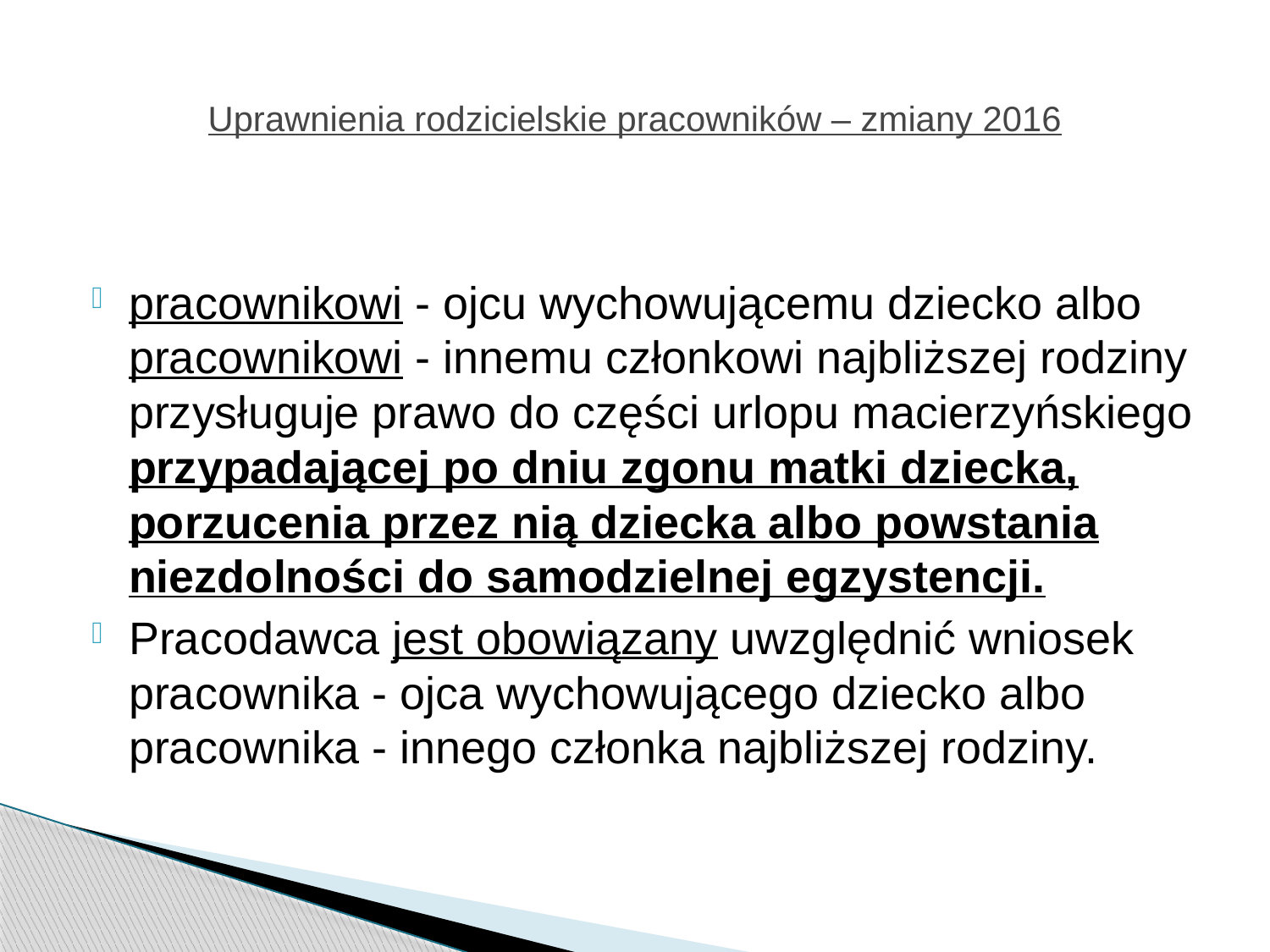

# Uprawnienia rodzicielskie pracowników – zmiany 2016

pracownikowi - ojcu wychowującemu dziecko albo pracownikowi - innemu członkowi najbliższej rodziny przysługuje prawo do części urlopu macierzyńskiego przypadającej po dniu zgonu matki dziecka, porzucenia przez nią dziecka albo powstania niezdolności do samodzielnej egzystencji.
Pracodawca jest obowiązany uwzględnić wniosek pracownika - ojca wychowującego dziecko albo pracownika - innego członka najbliższej rodziny.